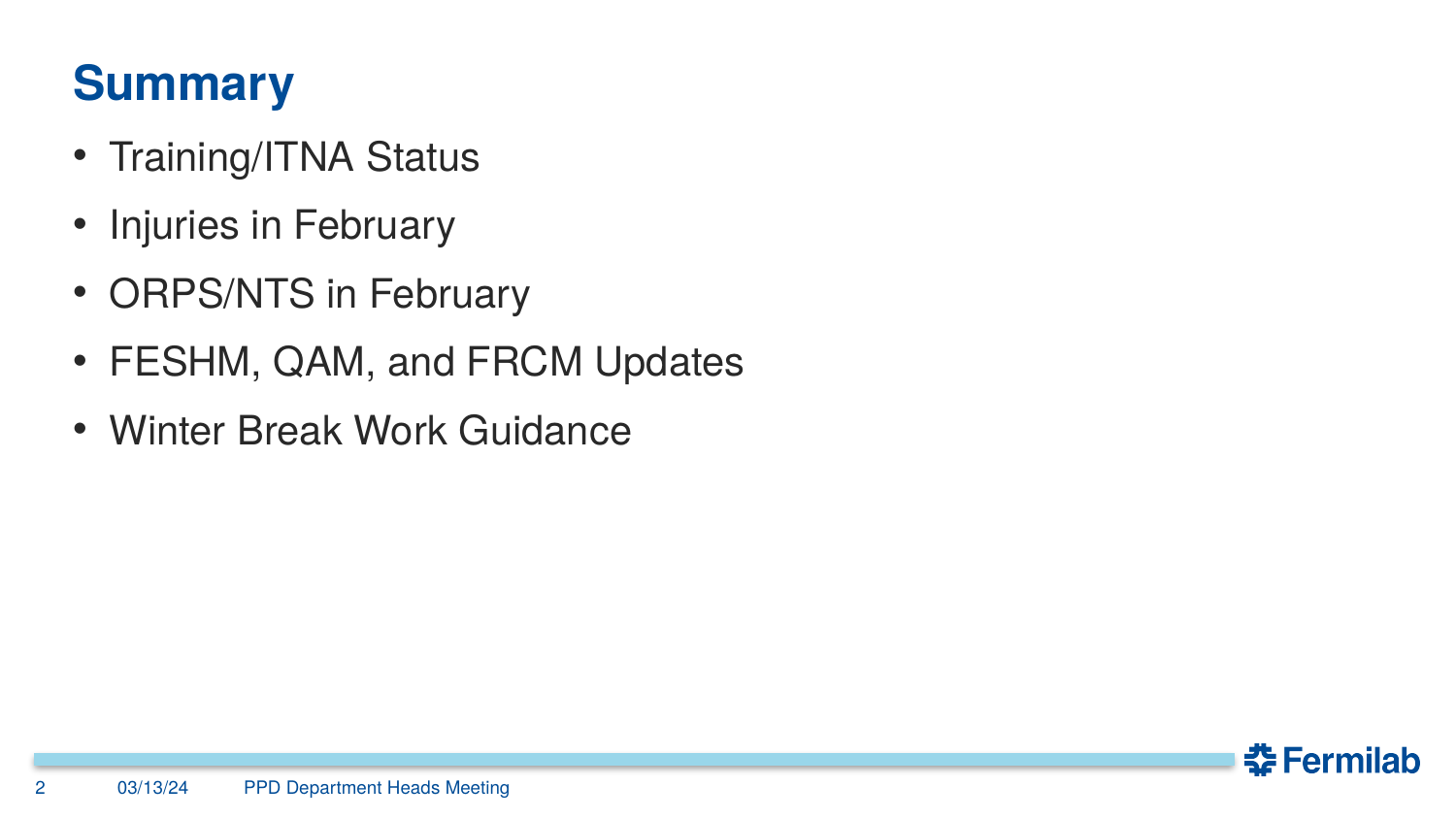

# Summary
Training/ITNA Status
Injuries in February
ORPS/NTS in February
FESHM, QAM, and FRCM Updates
Winter Break Work Guidance
2
03/13/24
PPD Department Heads Meeting